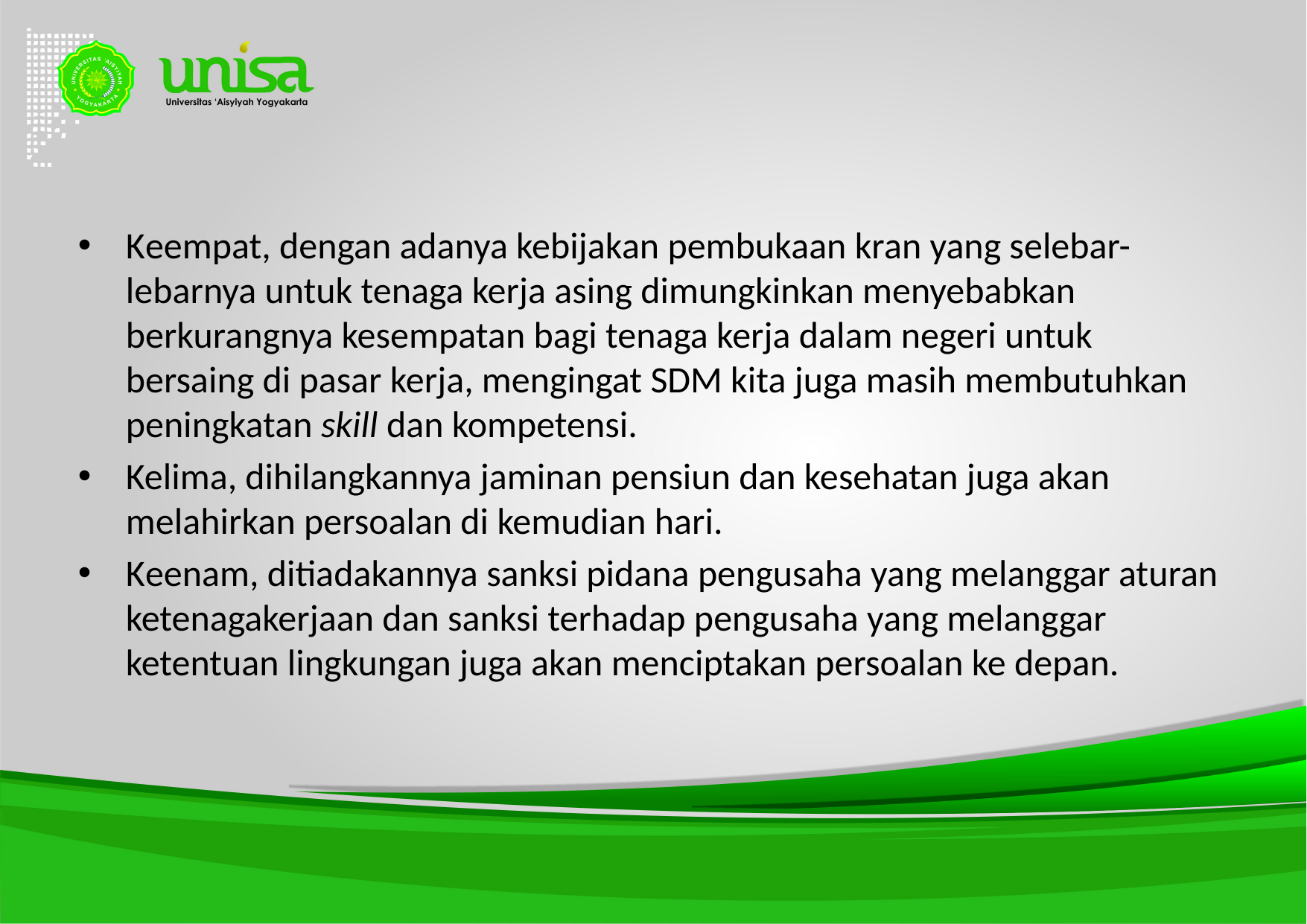

#
Keempat, dengan adanya kebijakan pembukaan kran yang selebar-lebarnya untuk tenaga kerja asing dimungkinkan menyebabkan berkurangnya kesempatan bagi tenaga kerja dalam negeri untuk bersaing di pasar kerja, mengingat SDM kita juga masih membutuhkan peningkatan skill dan kompetensi.
Kelima, dihilangkannya jaminan pensiun dan kesehatan juga akan melahirkan persoalan di kemudian hari.
Keenam, ditiadakannya sanksi pidana pengusaha yang melanggar aturan ketenagakerjaan dan sanksi terhadap pengusaha yang melanggar ketentuan lingkungan juga akan menciptakan persoalan ke depan.